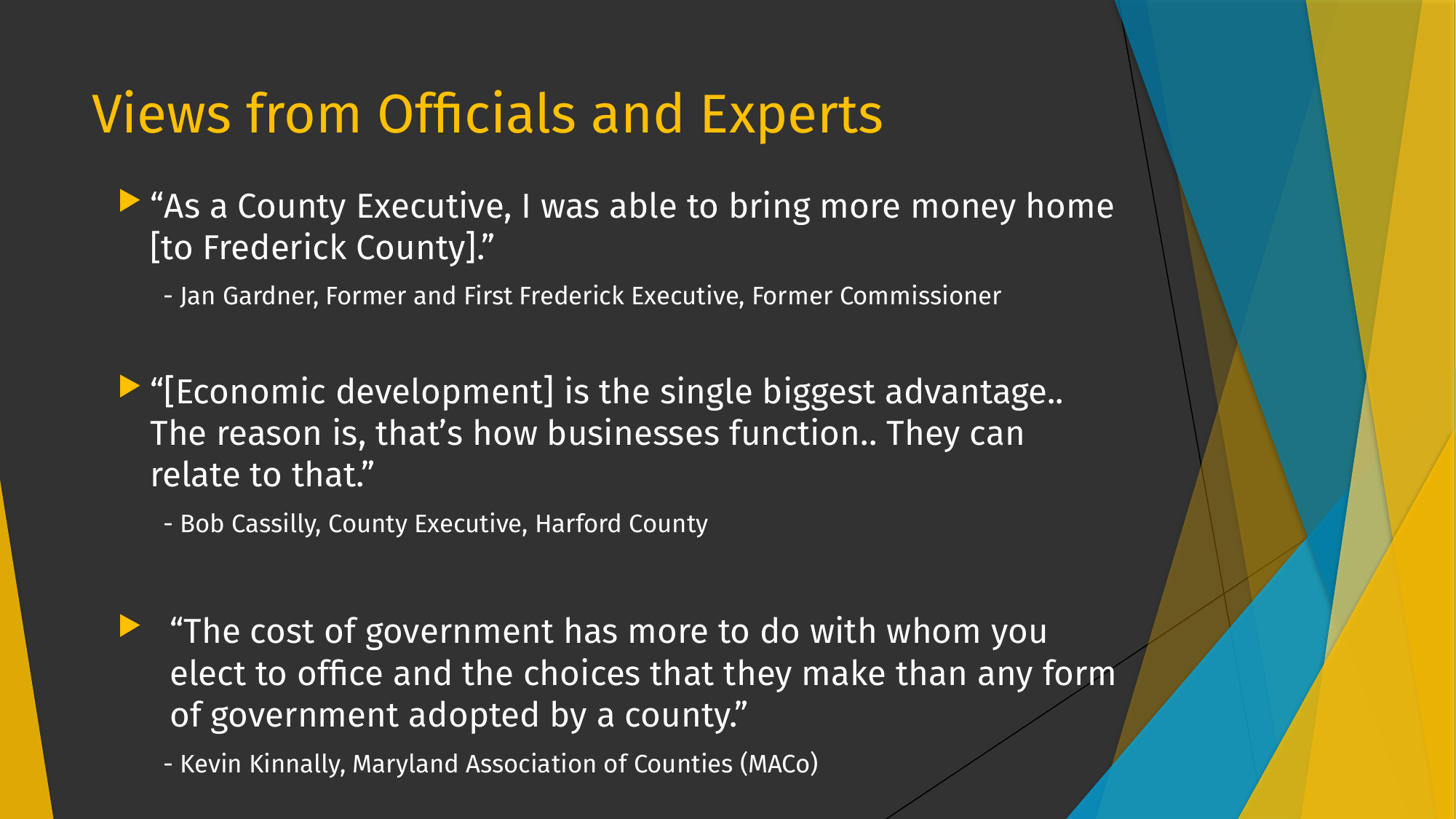

# Views from Officials and Experts
“As a County Executive, I was able to bring more money home [to Frederick County].”
- Jan Gardner, Former and First Frederick Executive, Former Commissioner

“[Economic development] is the single biggest advantage.. The reason is, that’s how businesses function.. They can relate to that.”
- Bob Cassilly, County Executive, Harford County

“The cost of government has more to do with whom you elect to office and the choices that they make than any form of government adopted by a county.”
- Kevin Kinnally, Maryland Association of Counties (MACo)